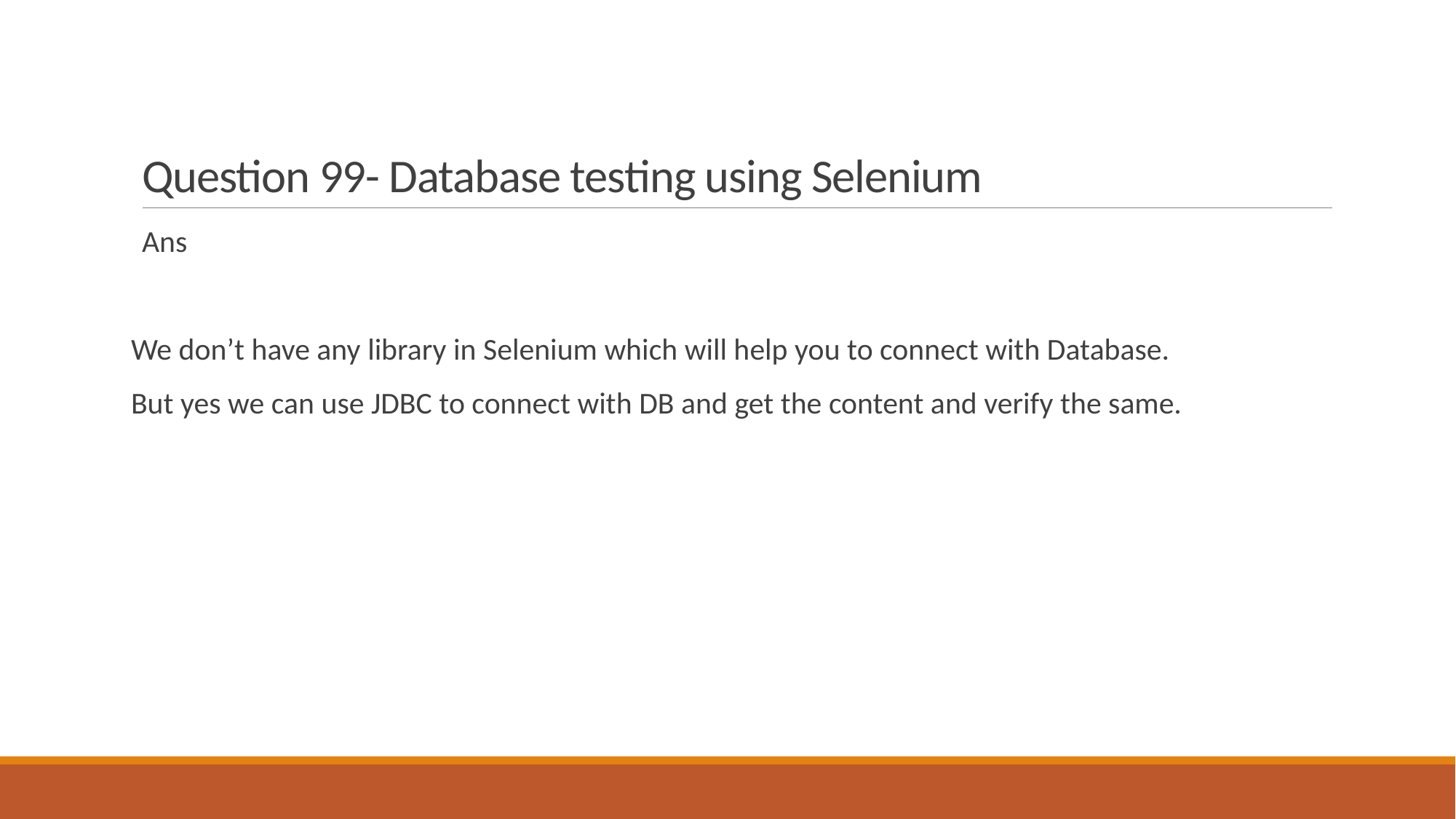

# Question 99- Database testing using Selenium
Ans

We don’t have any library in Selenium which will help you to connect with Database.
But yes we can use JDBC to connect with DB and get the content and verify the same.